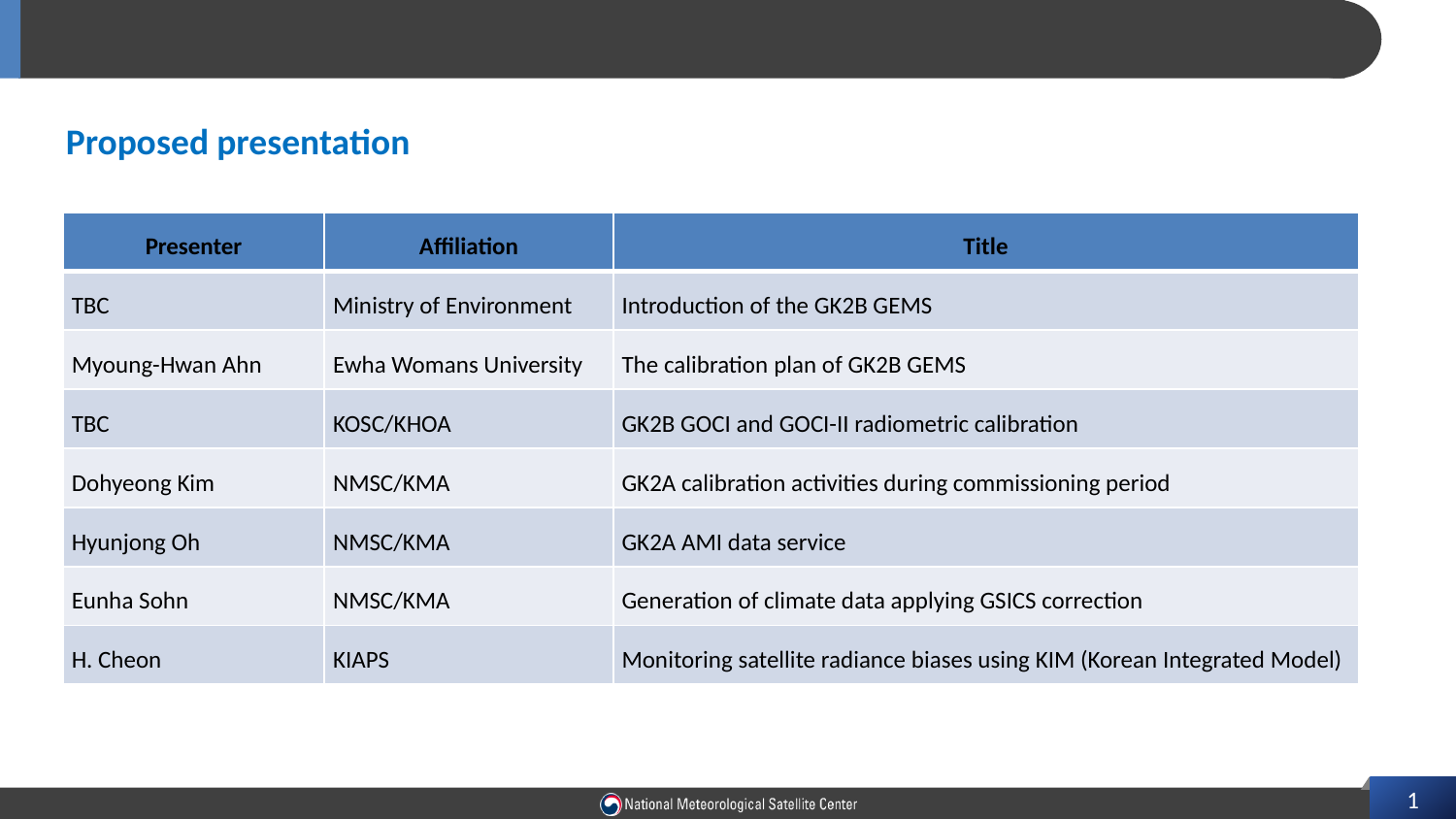

# 2020 GSICS annual meeting: Mini Conference (Draft)
Proposed presentation
| Presenter | Affiliation | Title |
| --- | --- | --- |
| TBC | Ministry of Environment | Introduction of the GK2B GEMS |
| Myoung-Hwan Ahn | Ewha Womans University | The calibration plan of GK2B GEMS |
| TBC | KOSC/KHOA | GK2B GOCI and GOCI-II radiometric calibration |
| Dohyeong Kim | NMSC/KMA | GK2A calibration activities during commissioning period |
| Hyunjong Oh | NMSC/KMA | GK2A AMI data service |
| Eunha Sohn | NMSC/KMA | Generation of climate data applying GSICS correction |
| H. Cheon | KIAPS | Monitoring satellite radiance biases using KIM (Korean Integrated Model) |